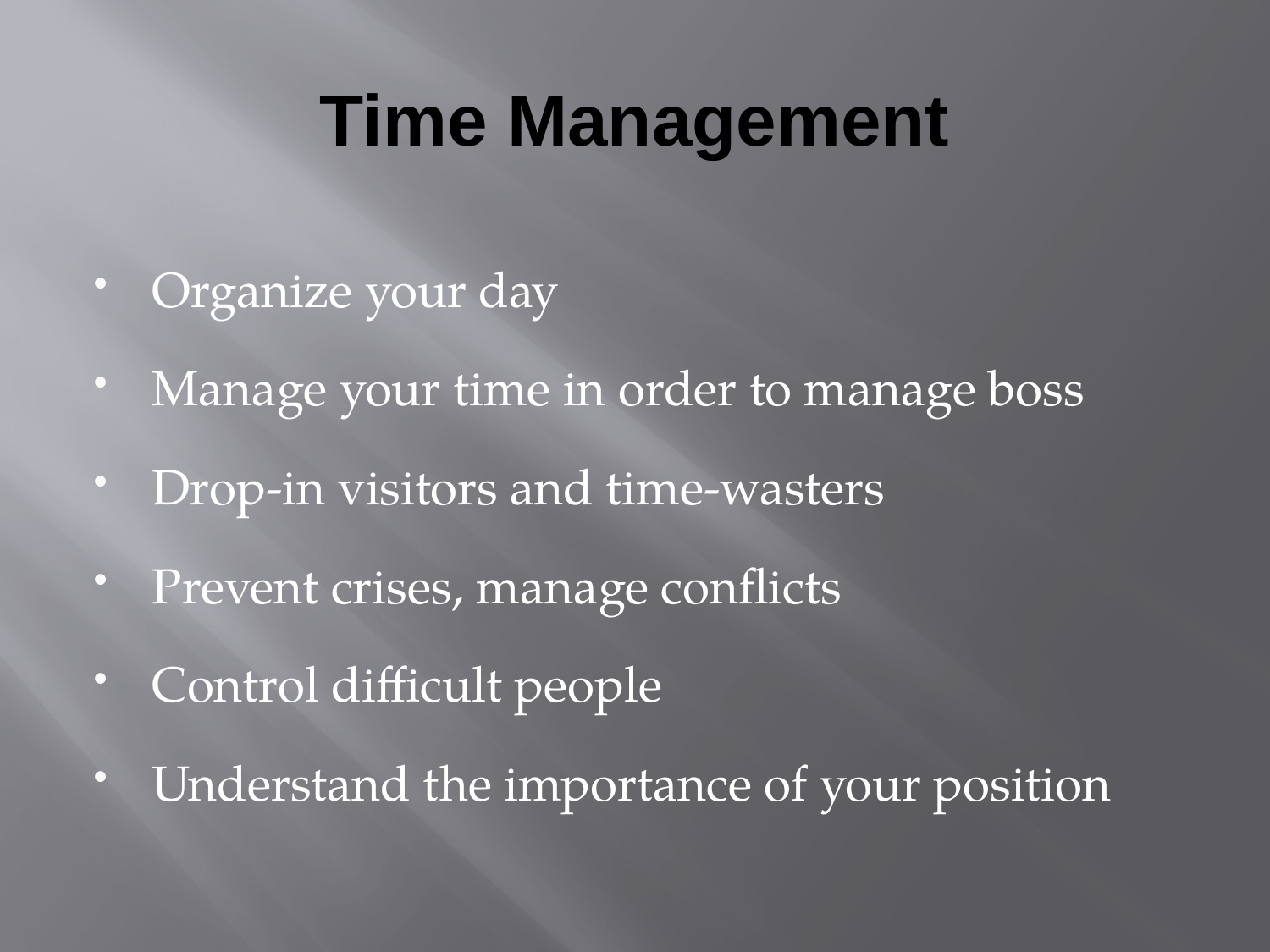

# Time Management
Organize your day
Manage your time in order to manage boss
Drop-in visitors and time-wasters
Prevent crises, manage conflicts
Control difficult people
Understand the importance of your position